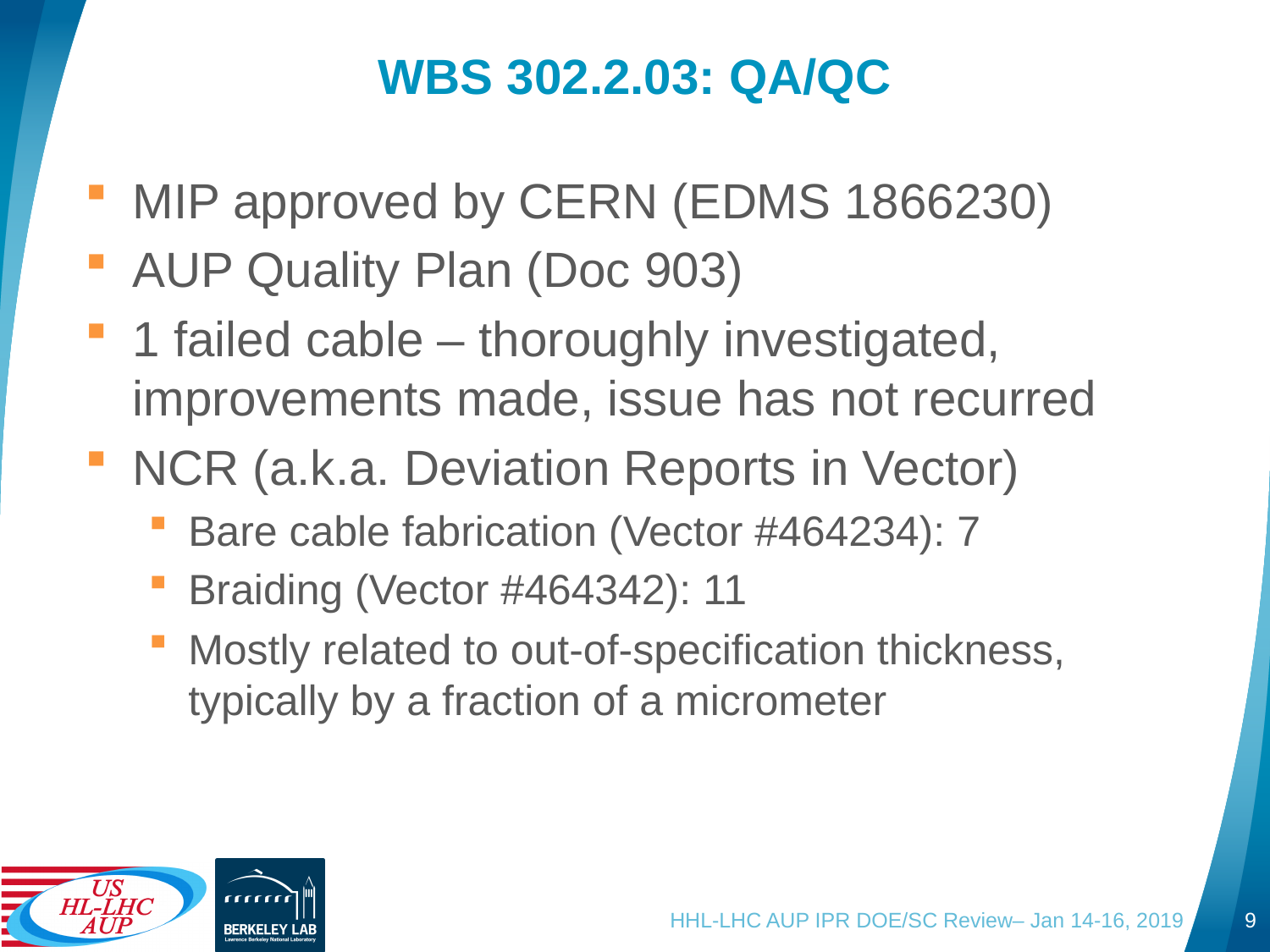

# WBS 302.2.03: QA/QC
MIP approved by CERN (EDMS 1866230)
AUP Quality Plan (Doc 903)
1 failed cable – thoroughly investigated, improvements made, issue has not recurred
NCR (a.k.a. Deviation Reports in Vector)
Bare cable fabrication (Vector #464234): 7
Braiding (Vector #464342): 11
Mostly related to out-of-specification thickness, typically by a fraction of a micrometer
HHL-LHC AUP IPR DOE/SC Review– Jan 14-16, 2019
9